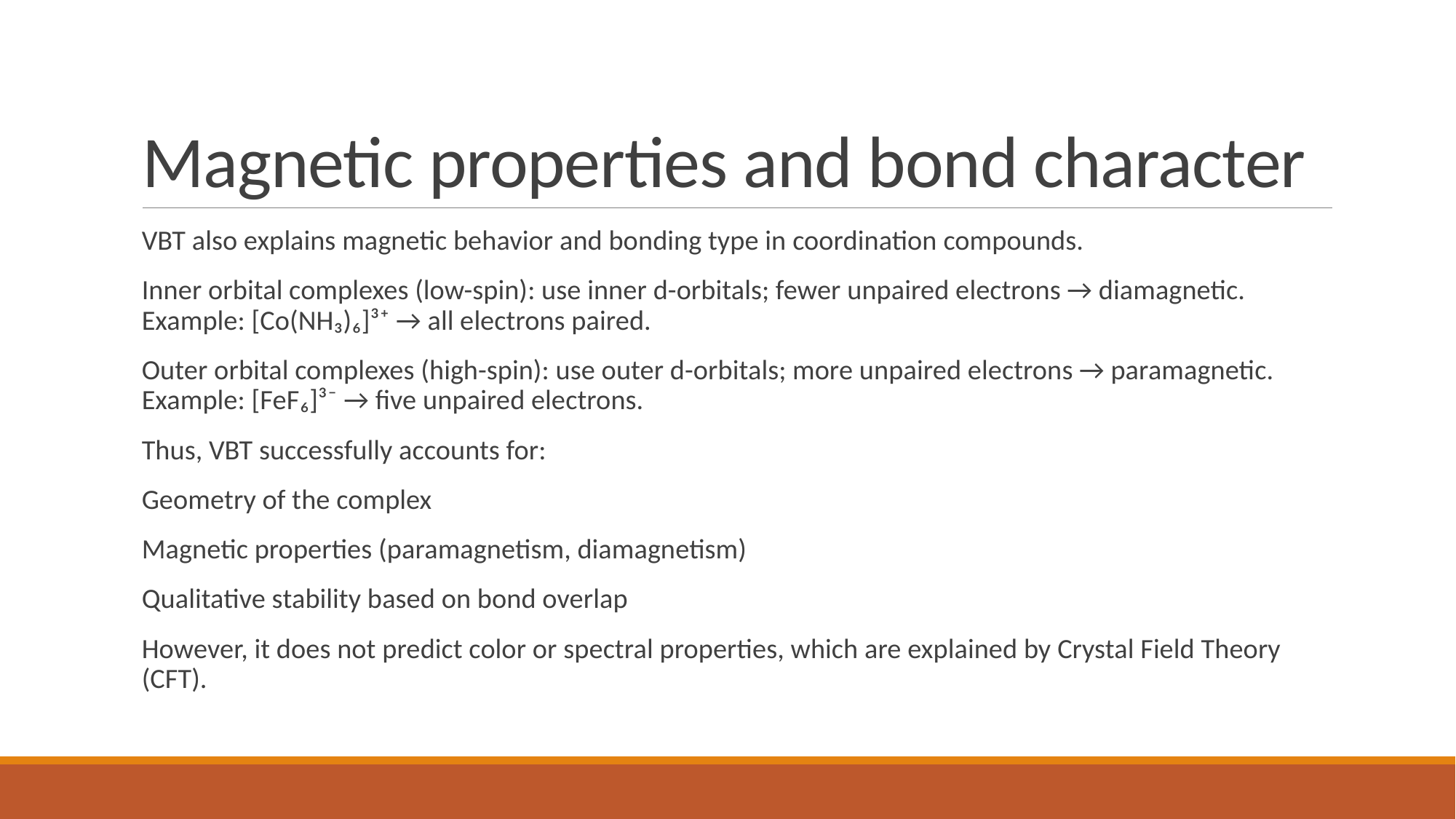

# Magnetic properties and bond character
VBT also explains magnetic behavior and bonding type in coordination compounds.
Inner orbital complexes (low-spin): use inner d-orbitals; fewer unpaired electrons → diamagnetic.
Example: [Co(NH₃)₆]³⁺ → all electrons paired.
Outer orbital complexes (high-spin): use outer d-orbitals; more unpaired electrons → paramagnetic.
Example: [FeF₆]³⁻ → five unpaired electrons.
Thus, VBT successfully accounts for:
Geometry of the complex
Magnetic properties (paramagnetism, diamagnetism)
Qualitative stability based on bond overlap
However, it does not predict color or spectral properties, which are explained by Crystal Field Theory (CFT).